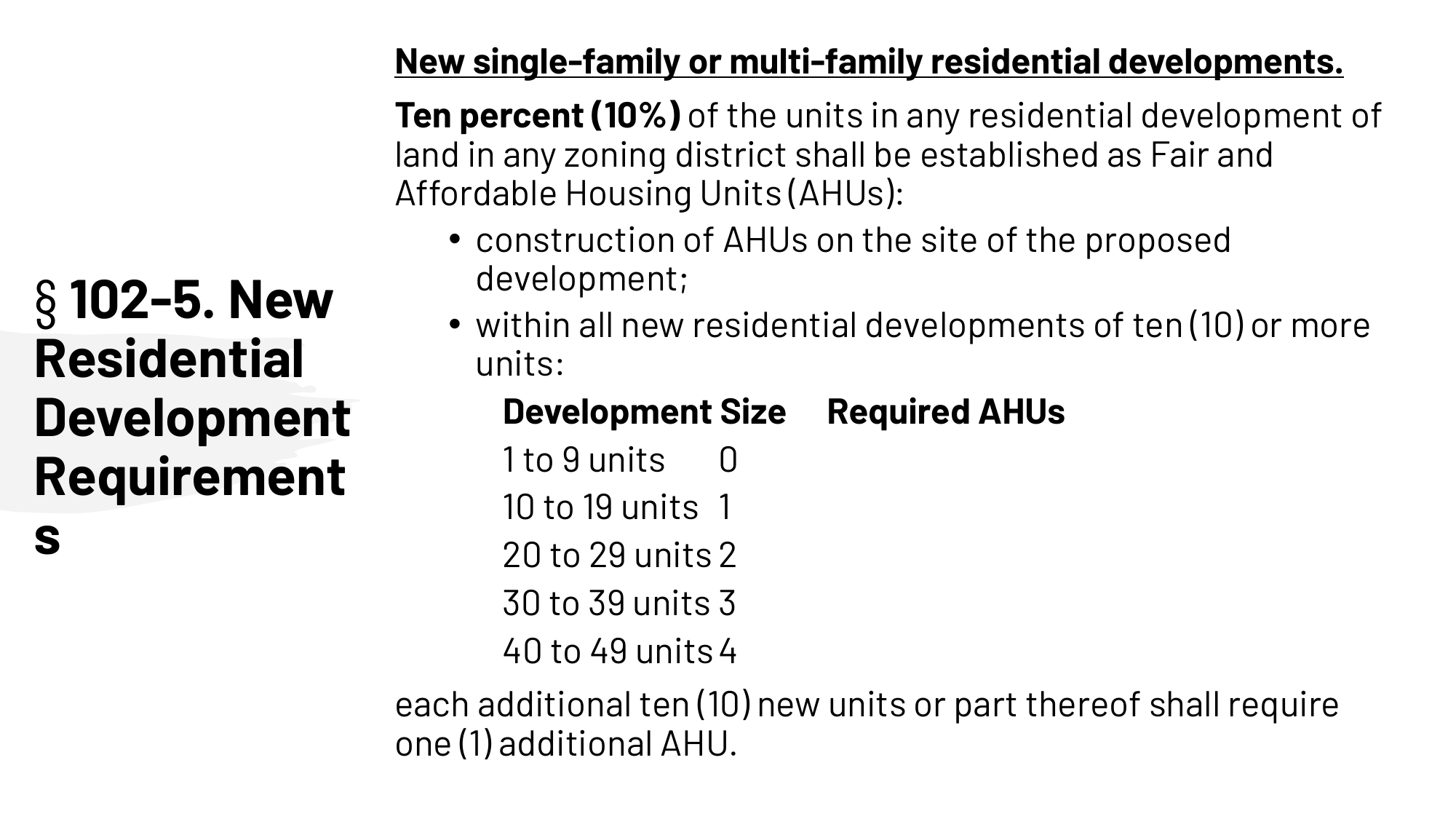

New single-family or multi-family residential developments.
Ten percent (10%) of the units in any residential development of land in any zoning district shall be established as Fair and Affordable Housing Units (AHUs):
construction of AHUs on the site of the proposed development;
within all new residential developments of ten (10) or more units:
	Development Size		Required AHUs
	1 to 9 units				0
	10 to 19 units				1
	20 to 29 units				2
	30 to 39 units				3
	40 to 49 units				4
each additional ten (10) new units or part thereof shall require one (1) additional AHU.

# § 102-5. New Residential Development Requirements